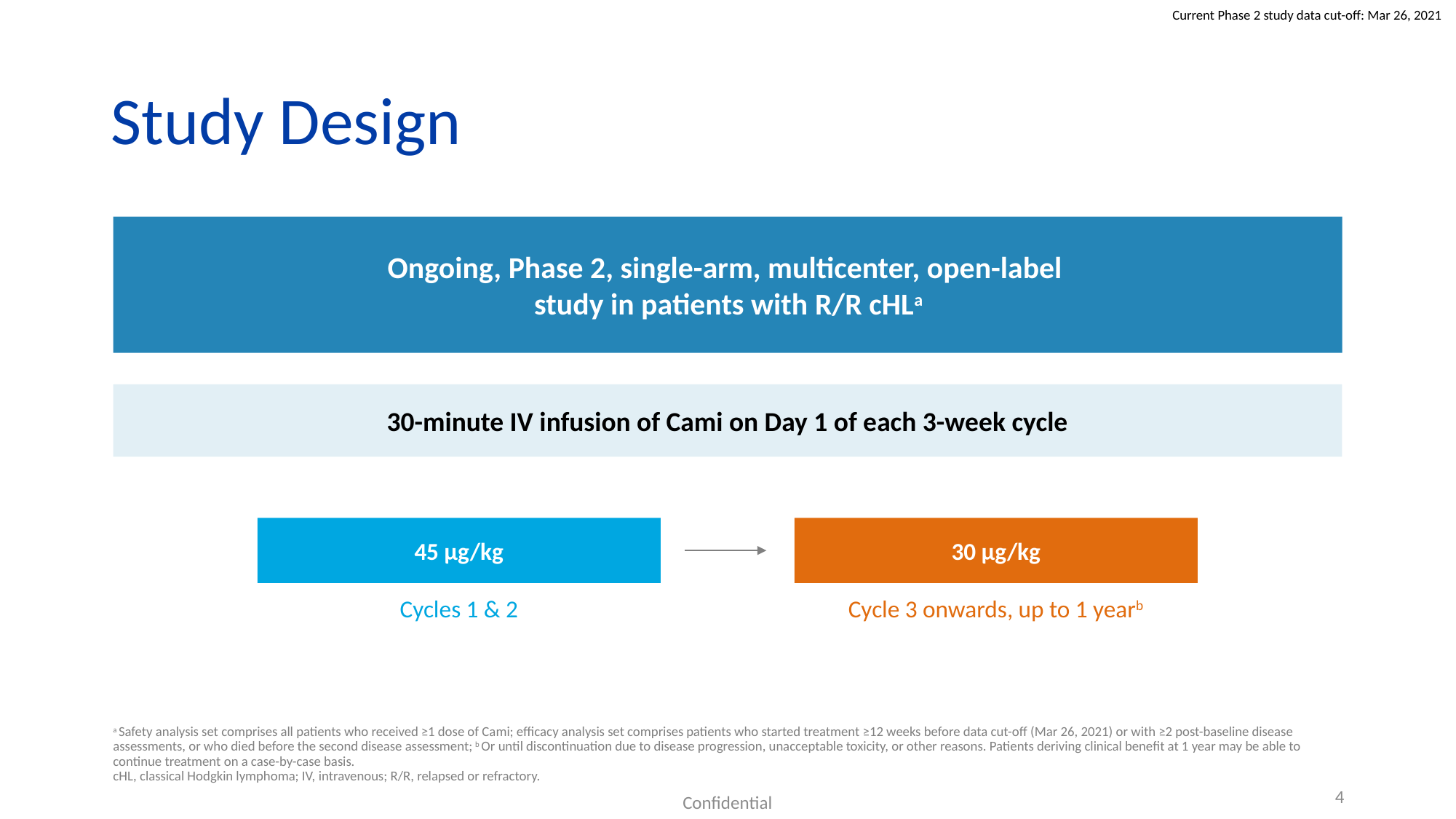

# Study Design
Ongoing, Phase 2, single-arm, multicenter, open-label
study in patients with R/R cHLa
30-minute IV infusion of Cami on Day 1 of each 3-week cycle
45 µg/kg
30 µg/kg
Cycles 1 & 2
Cycle 3 onwards, up to 1 yearb
a Safety analysis set comprises all patients who received ≥1 dose of Cami; efficacy analysis set comprises patients who started treatment ≥12 weeks before data cut-off (Mar 26, 2021) or with ≥2 post-baseline disease assessments, or who died before the second disease assessment; b Or until discontinuation due to disease progression, unacceptable toxicity, or other reasons. Patients deriving clinical benefit at 1 year may be able to continue treatment on a case-by-case basis.
cHL, classical Hodgkin lymphoma; IV, intravenous; R/R, relapsed or refractory.
4